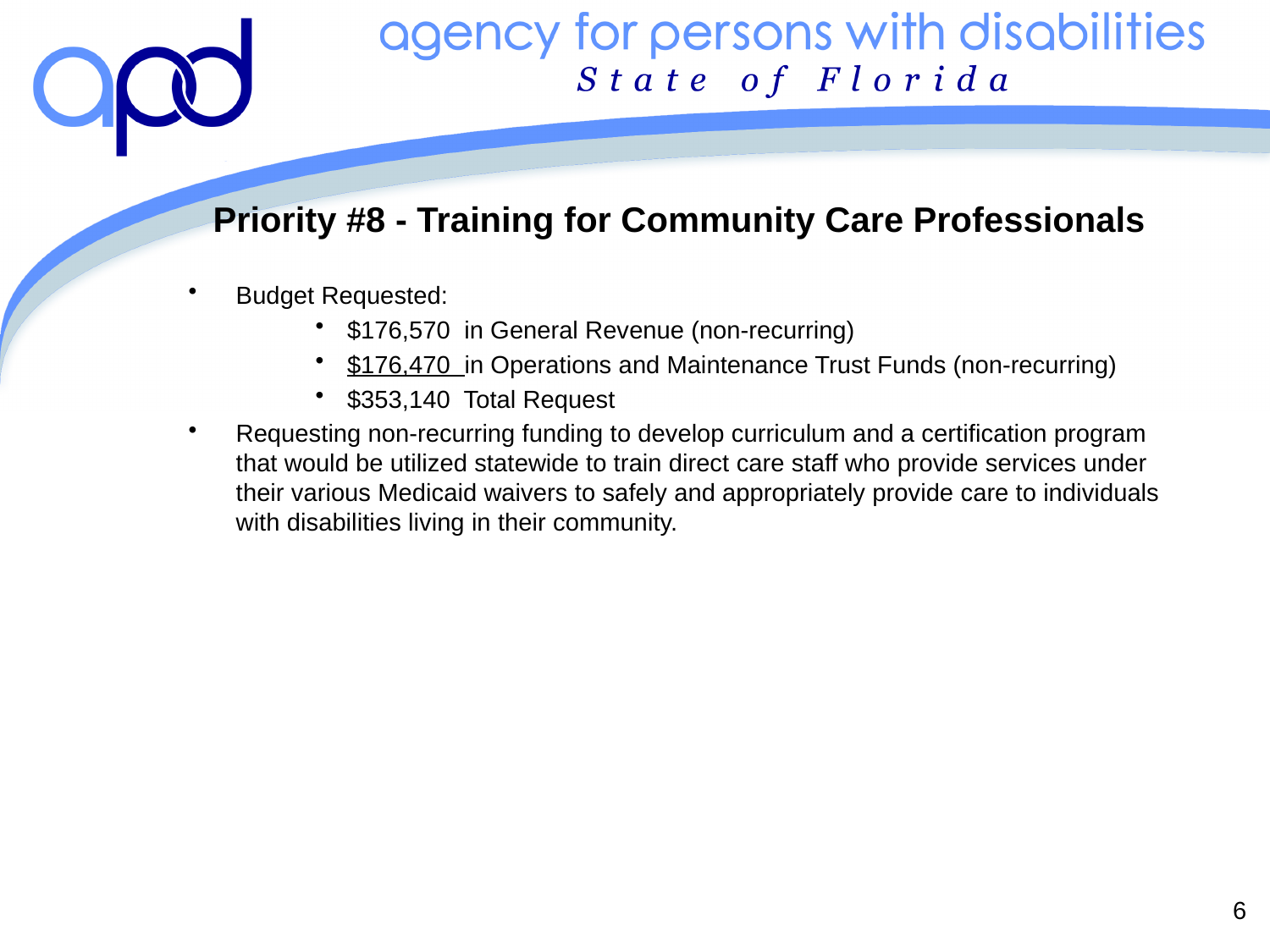

# Priority #8 - Training for Community Care Professionals
Budget Requested:
$176,570  in General Revenue (non-recurring)
$176,470  in Operations and Maintenance Trust Funds (non-recurring)
$353,140  Total Request
Requesting non-recurring funding to develop curriculum and a certification program that would be utilized statewide to train direct care staff who provide services under their various Medicaid waivers to safely and appropriately provide care to individuals with disabilities living in their community.
6